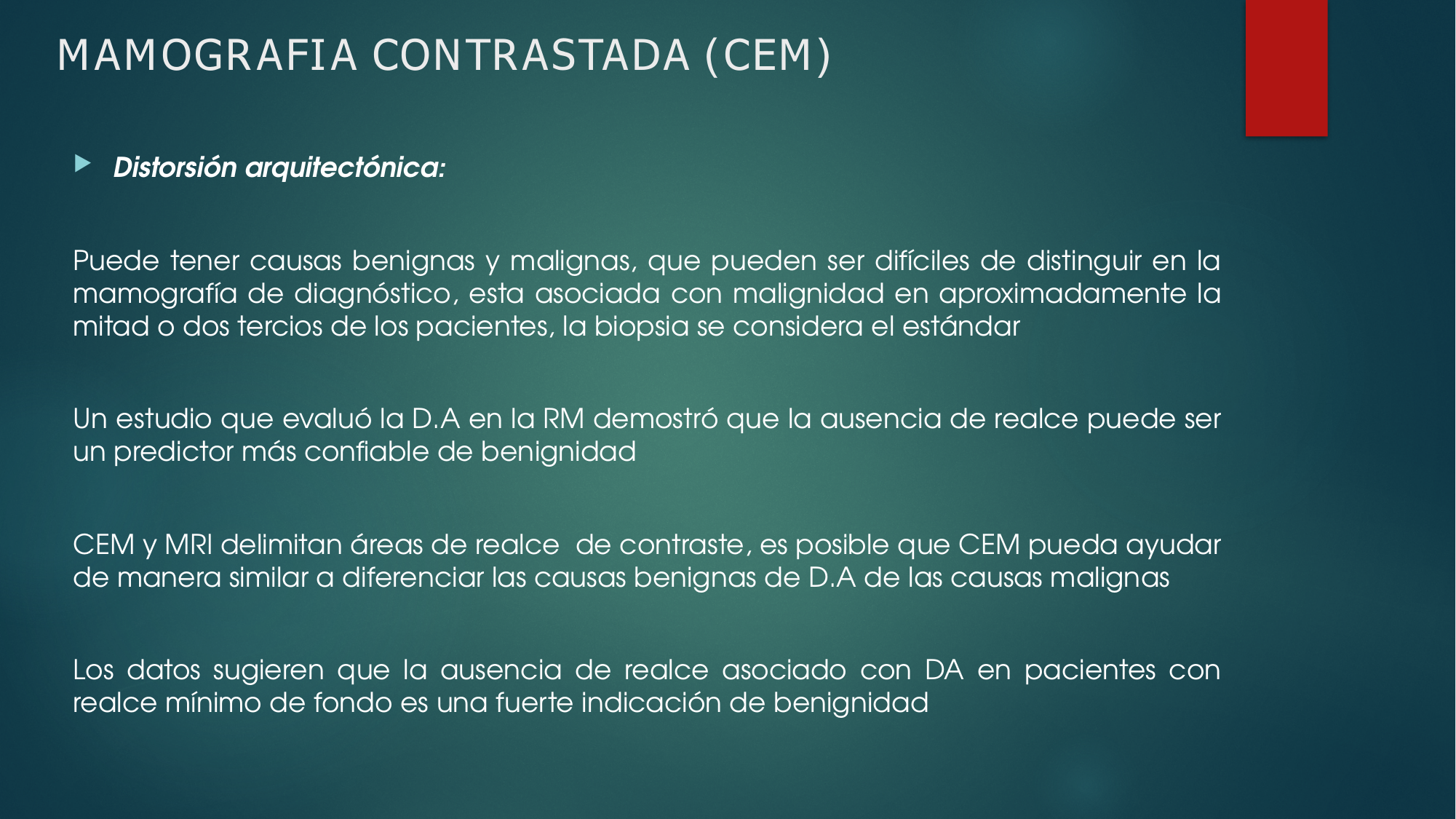

# MAMOGRAFIA CONTRASTADA (CEM)
Distorsión arquitectónica:

Puede tener causas benignas y malignas, que pueden ser difíciles de distinguir en la mamografía de diagnóstico, esta asociada con malignidad en aproximadamente la mitad o dos tercios de los pacientes, la biopsia se considera el estándar

Un estudio que evaluó la D.A en la RM demostró que la ausencia de realce puede ser un predictor más confiable de benignidad

CEM y MRI delimitan áreas de realce  de contraste, es posible que CEM pueda ayudar de manera similar a diferenciar las causas benignas de D.A de las causas malignas

Los datos sugieren que la ausencia de realce asociado con DA en pacientes con realce mínimo de fondo es una fuerte indicación de benignidad